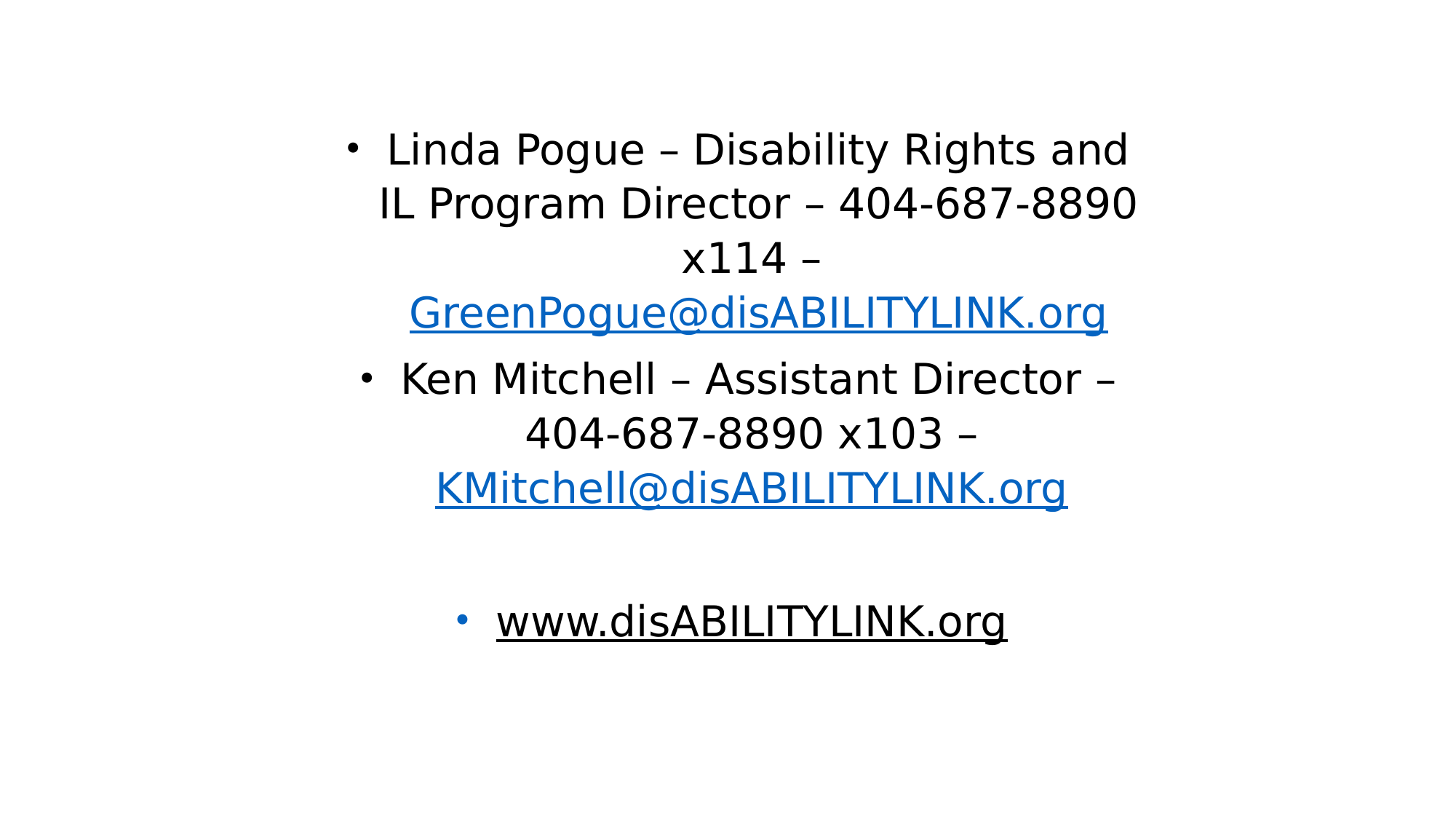

Linda Pogue – Disability Rights and IL Program Director – 404-687-8890 x114 – GreenPogue@disABILITYLINK.org
Ken Mitchell – Assistant Director – 404-687-8890 x103 – KMitchell@disABILITYLINK.org

www.disABILITYLINK.org